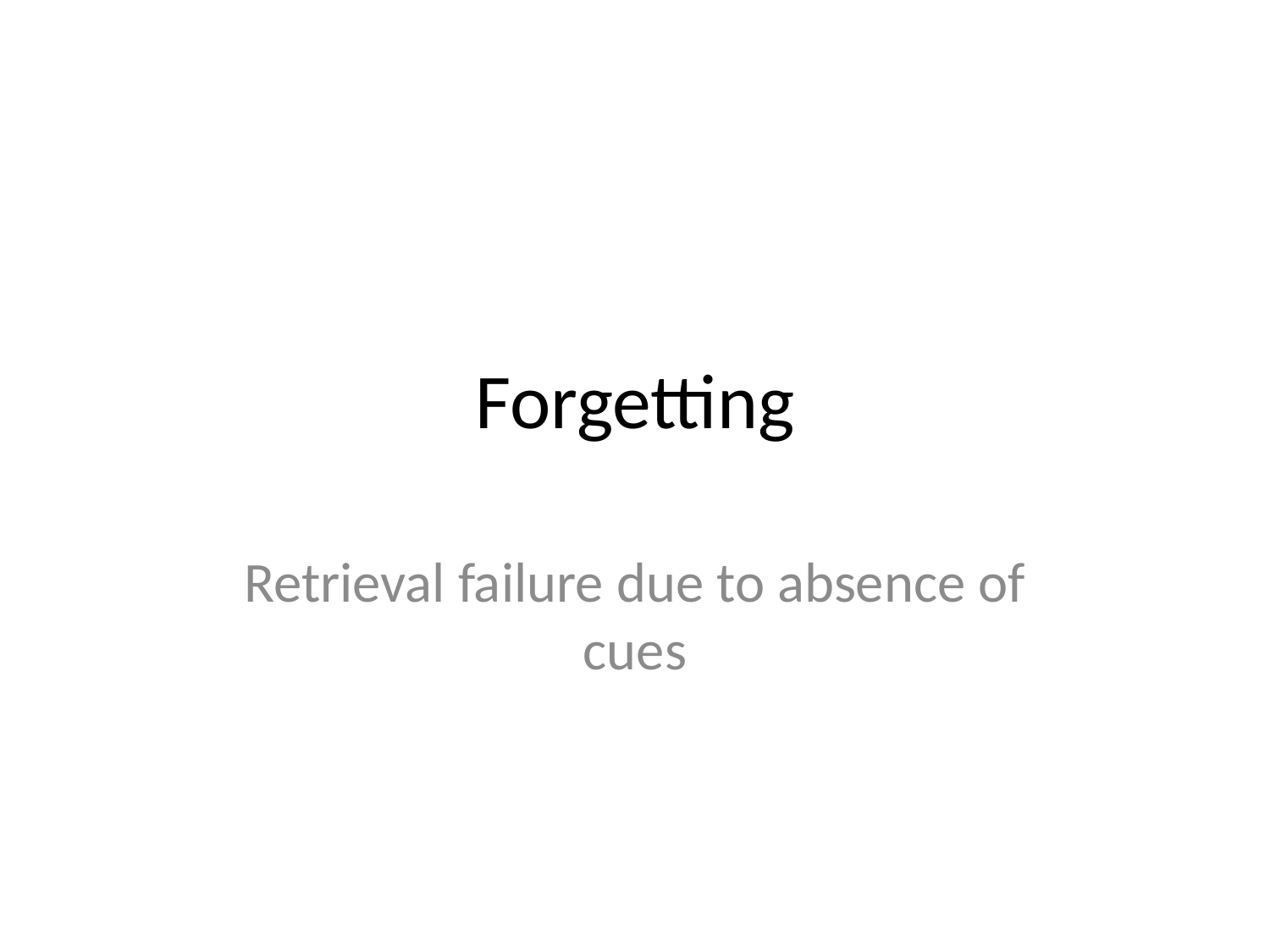

# Forgetting
Retrieval failure due to absence of cues